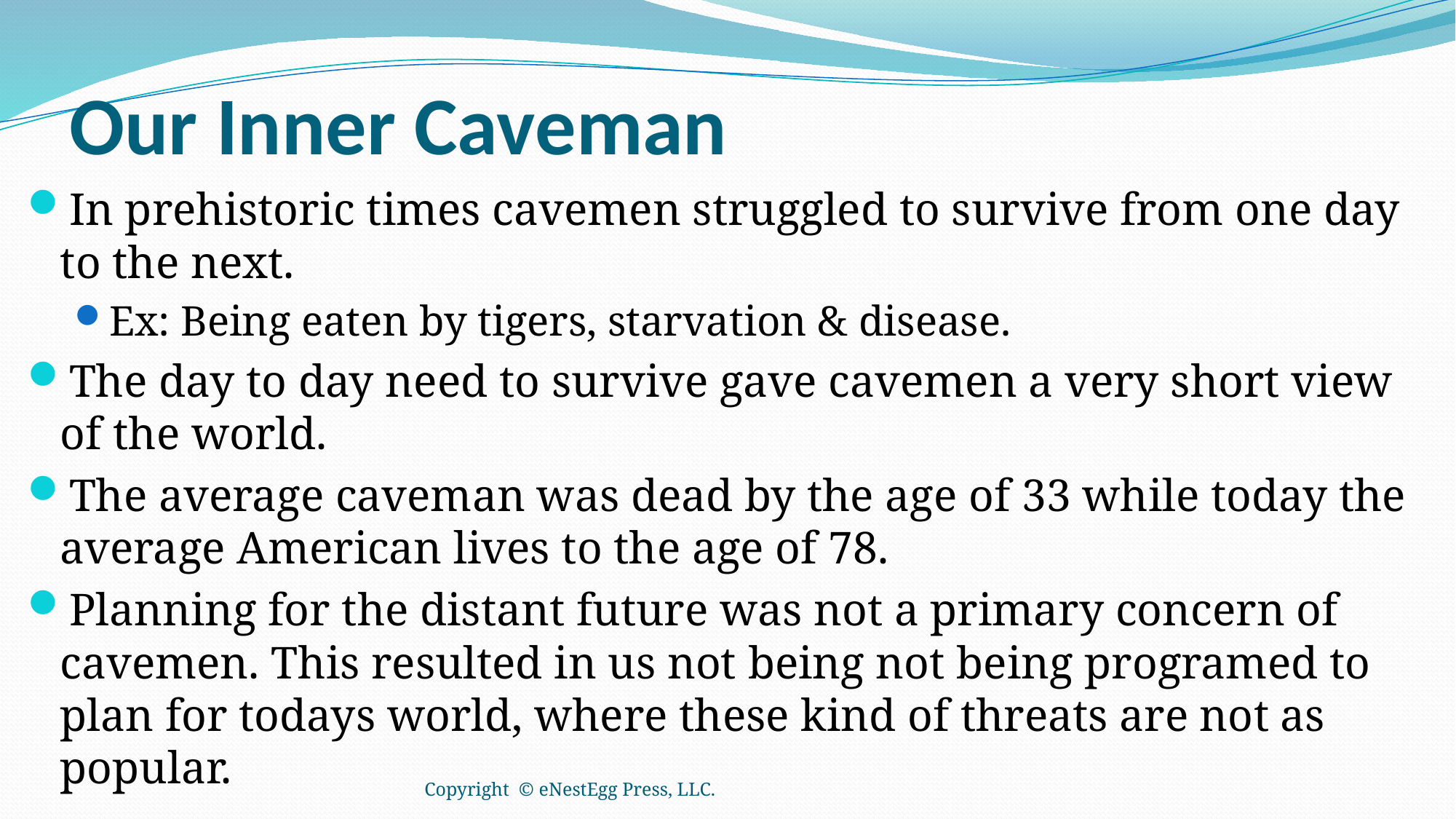

# Our Inner Caveman
In prehistoric times cavemen struggled to survive from one day to the next.
Ex: Being eaten by tigers, starvation & disease.
The day to day need to survive gave cavemen a very short view of the world.
The average caveman was dead by the age of 33 while today the average American lives to the age of 78.
Planning for the distant future was not a primary concern of cavemen. This resulted in us not being not being programed to plan for todays world, where these kind of threats are not as popular.
Copyright  © eNestEgg Press, LLC.